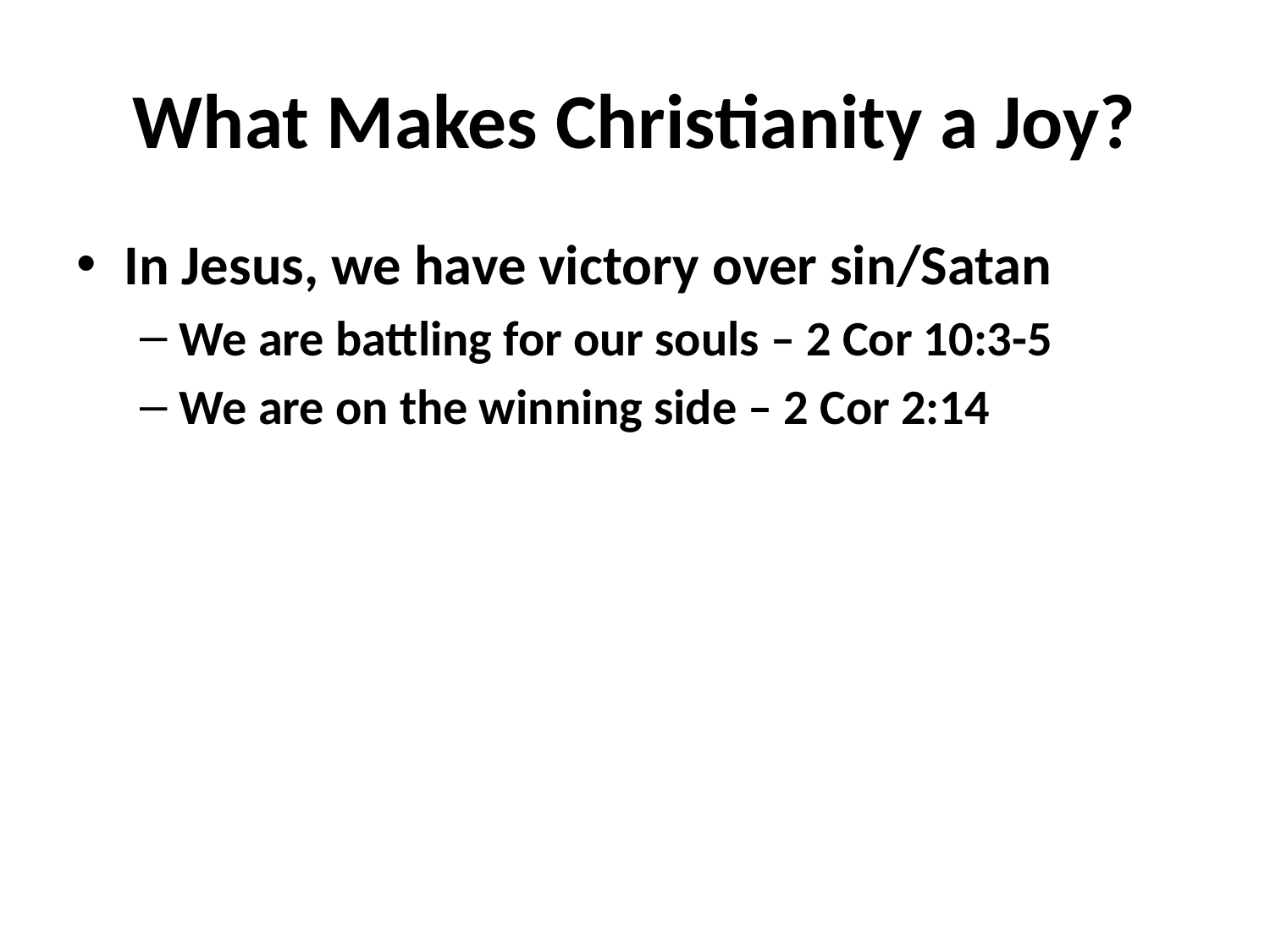

# What Makes Christianity a Joy?
In Jesus, we have victory over sin/Satan
We are battling for our souls – 2 Cor 10:3-5
We are on the winning side – 2 Cor 2:14